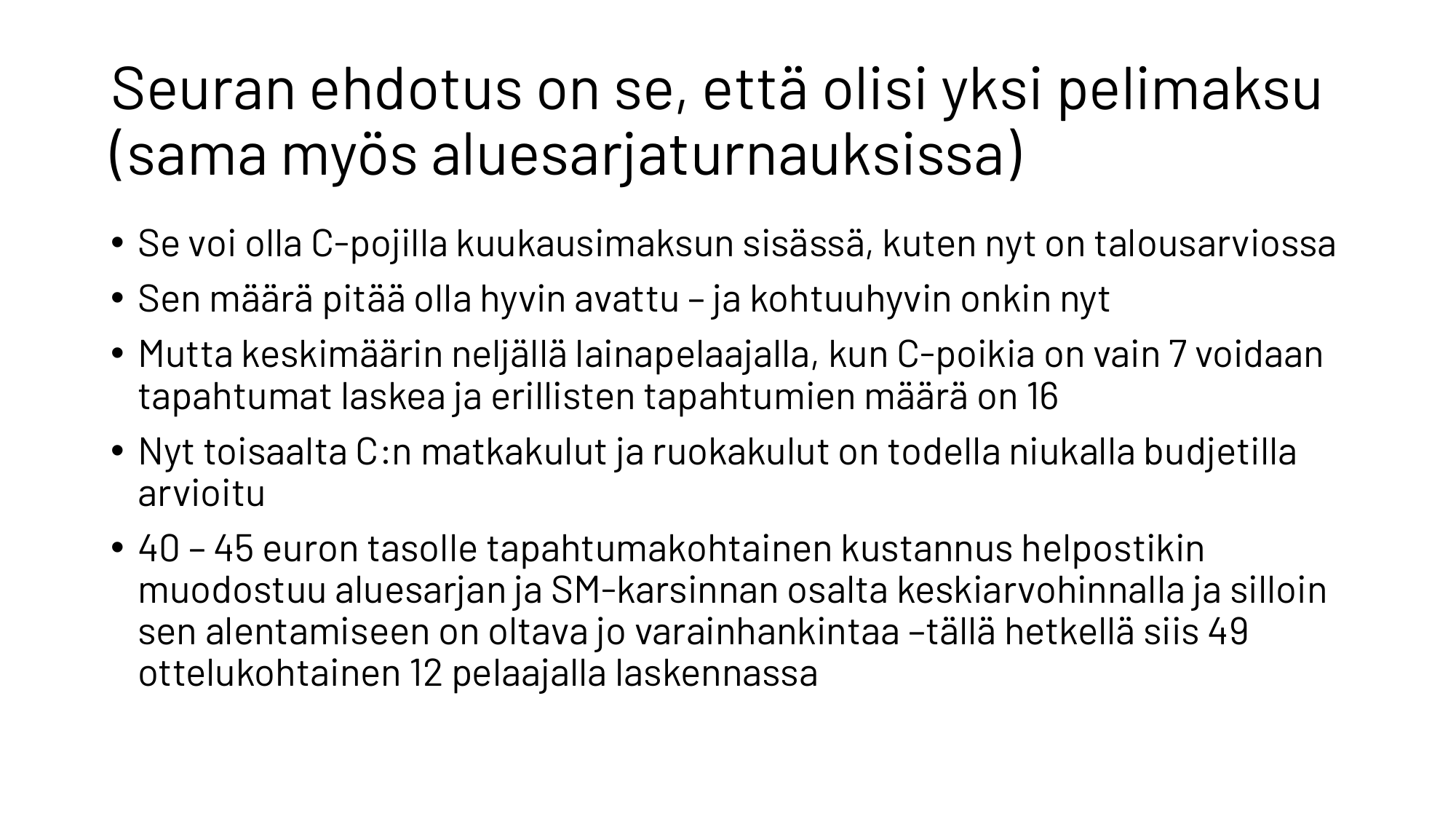

# Seuran ehdotus on se, että olisi yksi pelimaksu (sama myös aluesarjaturnauksissa)
Se voi olla C-pojilla kuukausimaksun sisässä, kuten nyt on talousarviossa
Sen määrä pitää olla hyvin avattu – ja kohtuuhyvin onkin nyt
Mutta keskimäärin neljällä lainapelaajalla, kun C-poikia on vain 7 voidaan tapahtumat laskea ja erillisten tapahtumien määrä on 16
Nyt toisaalta C:n matkakulut ja ruokakulut on todella niukalla budjetilla arvioitu
40 – 45 euron tasolle tapahtumakohtainen kustannus helpostikin muodostuu aluesarjan ja SM-karsinnan osalta keskiarvohinnalla ja silloin sen alentamiseen on oltava jo varainhankintaa –tällä hetkellä siis 49 ottelukohtainen 12 pelaajalla laskennassa